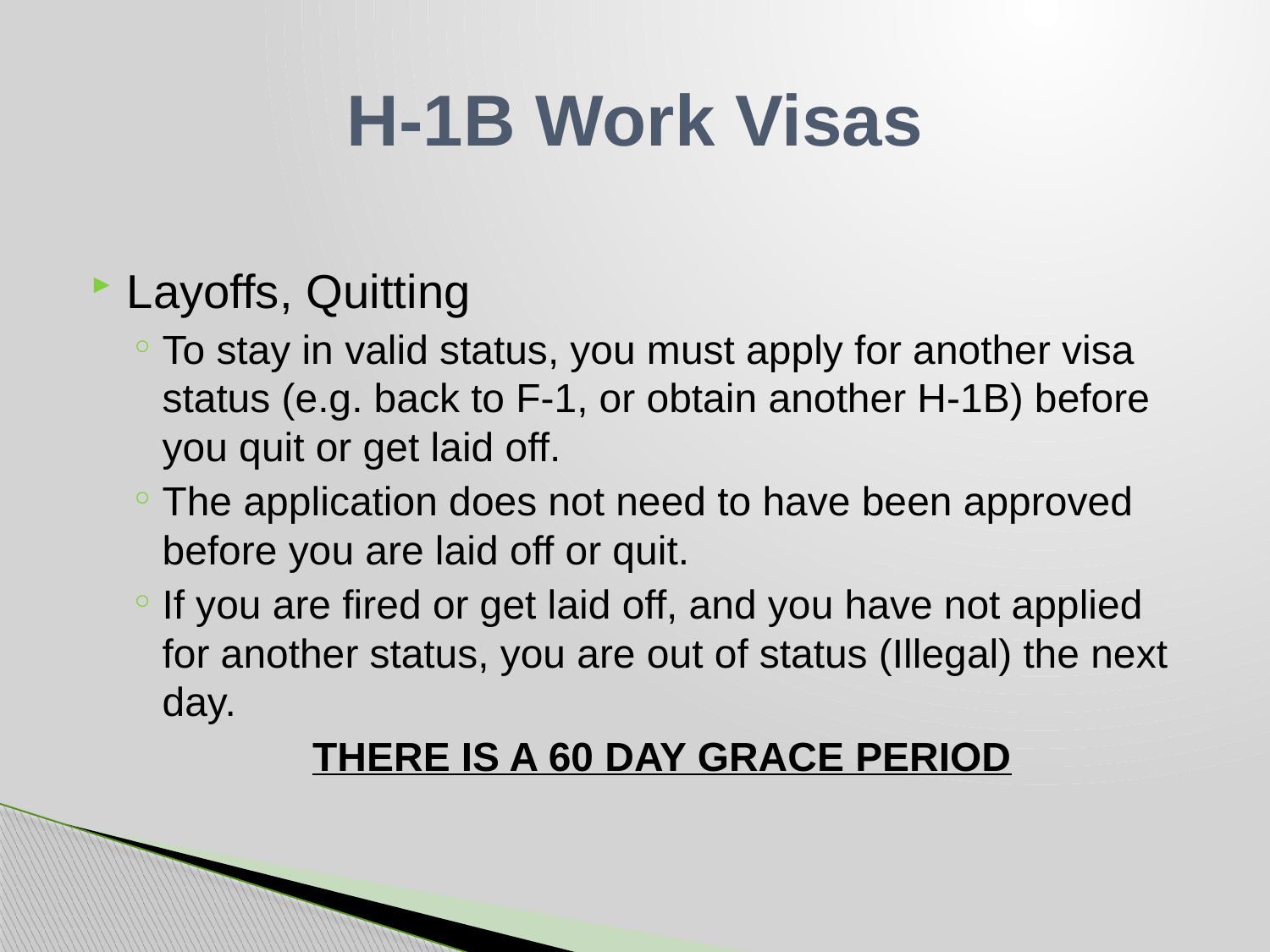

# H-1B Work Visas
Layoffs, Quitting
To stay in valid status, you must apply for another visa status (e.g. back to F-1, or obtain another H-1B) before you quit or get laid off.
The application does not need to have been approved before you are laid off or quit.
If you are fired or get laid off, and you have not applied for another status, you are out of status (Illegal) the next day.
THERE IS A 60 DAY GRACE PERIOD